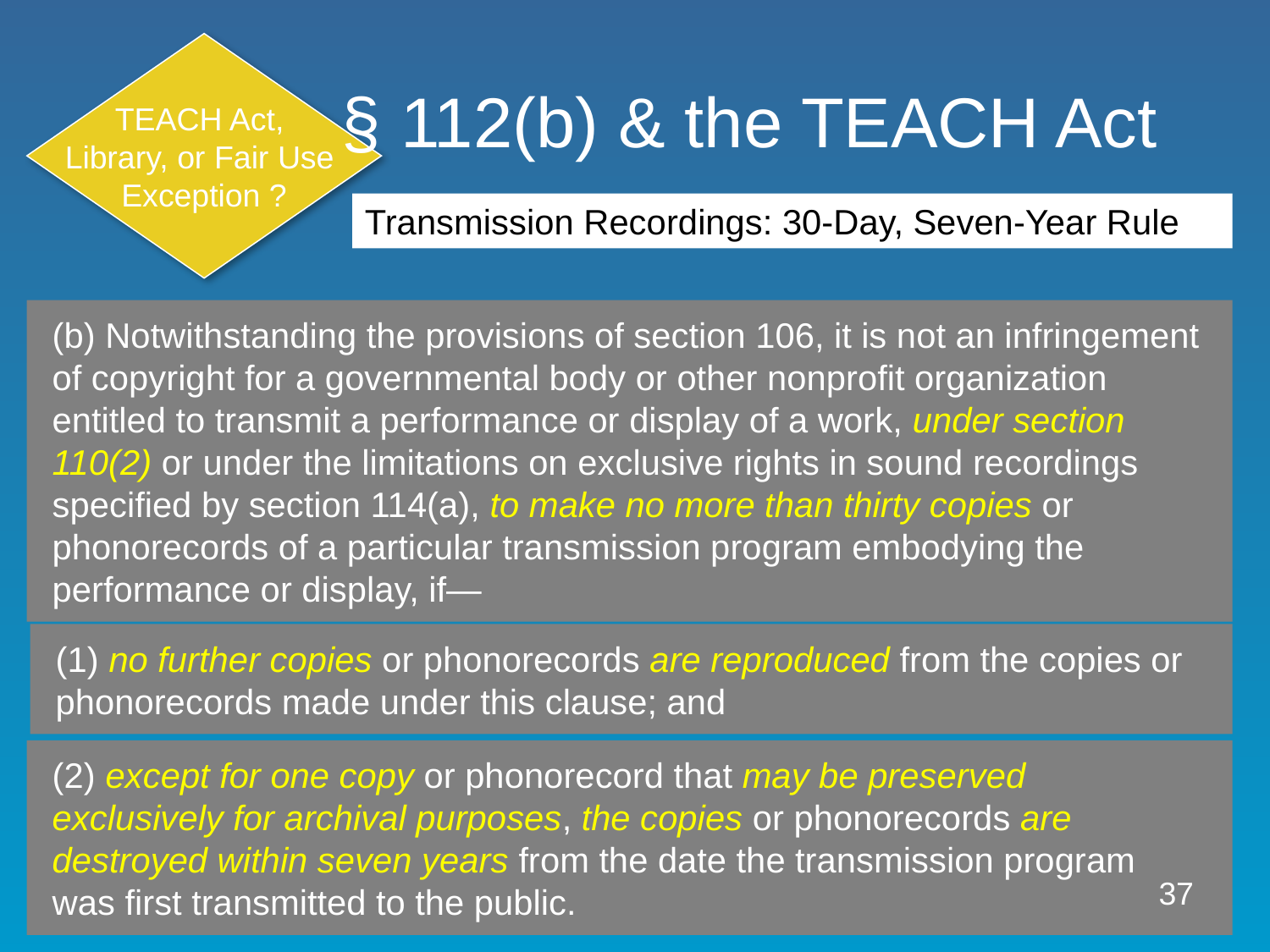

TEACH Act,
Library, or Fair Use
Exception ?
§ 112(b) & the TEACH Act
Transmission Recordings: 30-Day, Seven-Year Rule
(b) Notwithstanding the provisions of section 106, it is not an infringement of copyright for a governmental body or other nonprofit organization entitled to transmit a performance or display of a work, under section 110(2) or under the limitations on exclusive rights in sound recordings specified by section 114(a), to make no more than thirty copies or phonorecords of a particular transmission program embodying the performance or display, if—
(1) no further copies or phonorecords are reproduced from the copies or phonorecords made under this clause; and
(2) except for one copy or phonorecord that may be preserved exclusively for archival purposes, the copies or phonorecords are destroyed within seven years from the date the transmission program was first transmitted to the public.
37